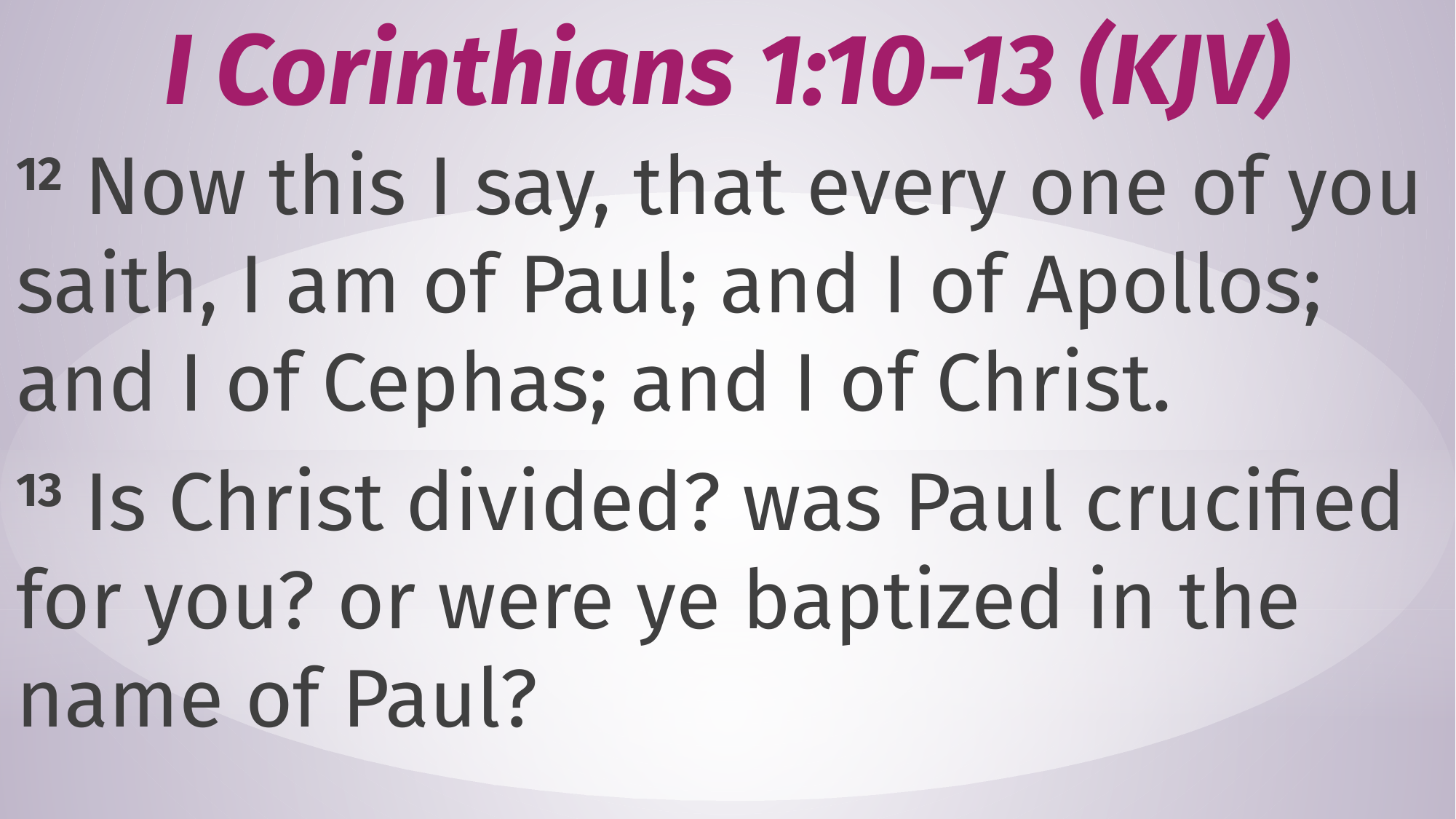

# I Corinthians 1:10-13 (KJV)
12 Now this I say, that every one of you saith, I am of Paul; and I of Apollos; and I of Cephas; and I of Christ.
13 Is Christ divided? was Paul crucified for you? or were ye baptized in the name of Paul?